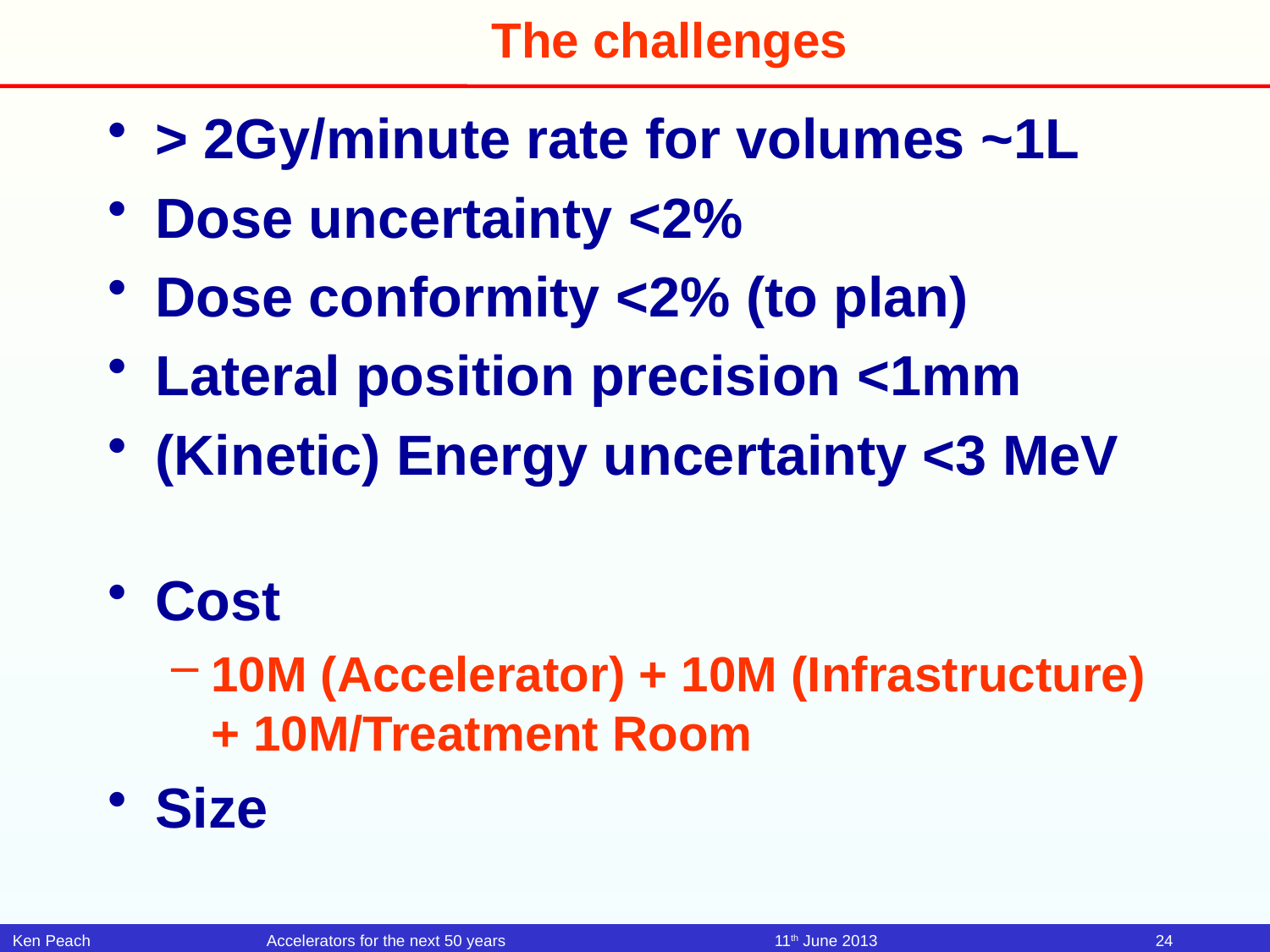

# The challenges
> 2Gy/minute rate for volumes ~1L
Dose uncertainty <2%
Dose conformity <2% (to plan)
Lateral position precision <1mm
(Kinetic) Energy uncertainty <3 MeV

Cost
10M (Accelerator) + 10M (Infrastructure) + 10M/Treatment Room
Size